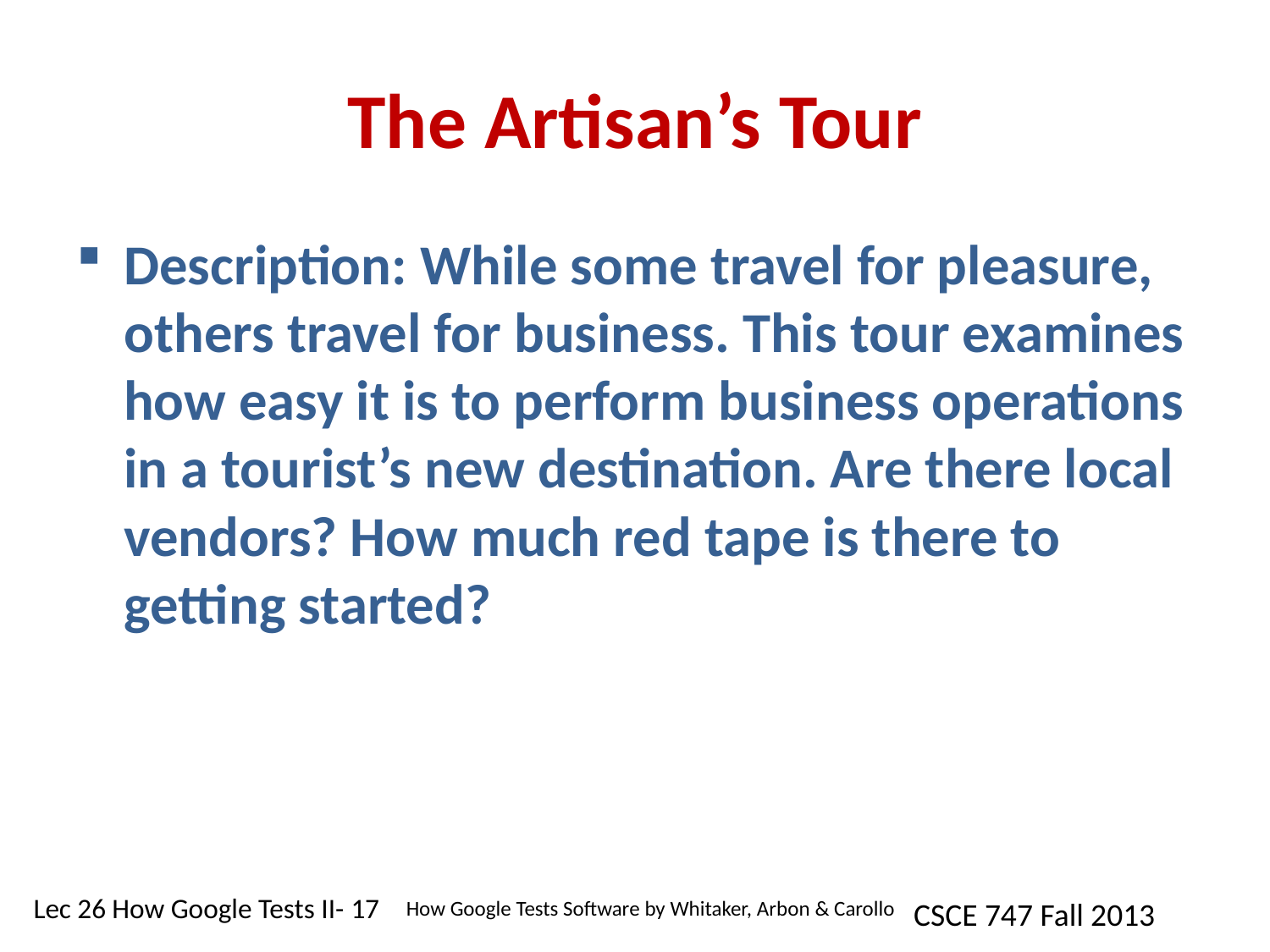

# The Artisan’s Tour
Description: While some travel for pleasure, others travel for business. This tour examines how easy it is to perform business operations in a tourist’s new destination. Are there local vendors? How much red tape is there to getting started?

How Google Tests Software by Whitaker, Arbon & Carollo